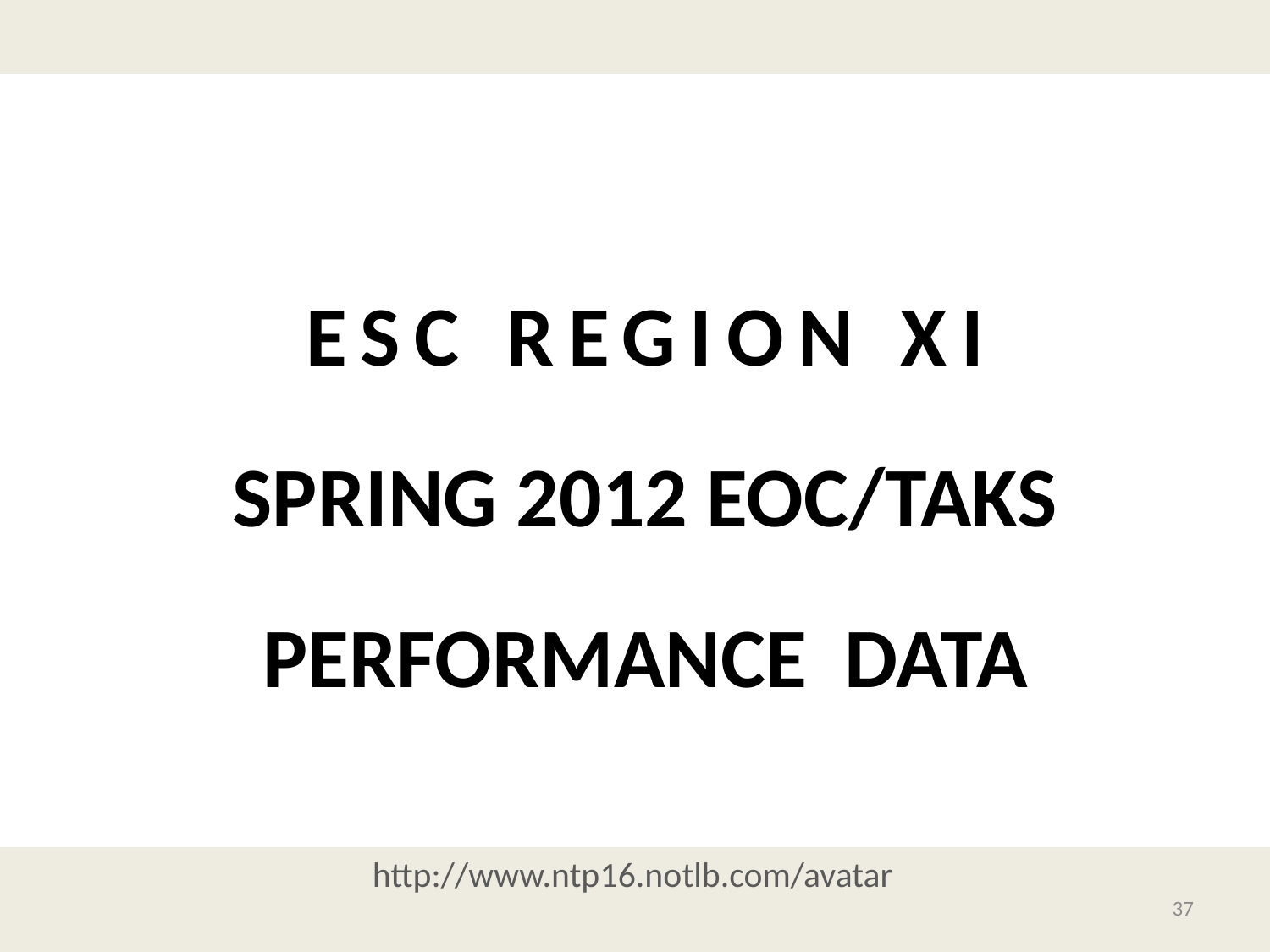

ESC REGION XI

SPRING 2012 EOC/TAKS

PERFORMANCE  DATA

37